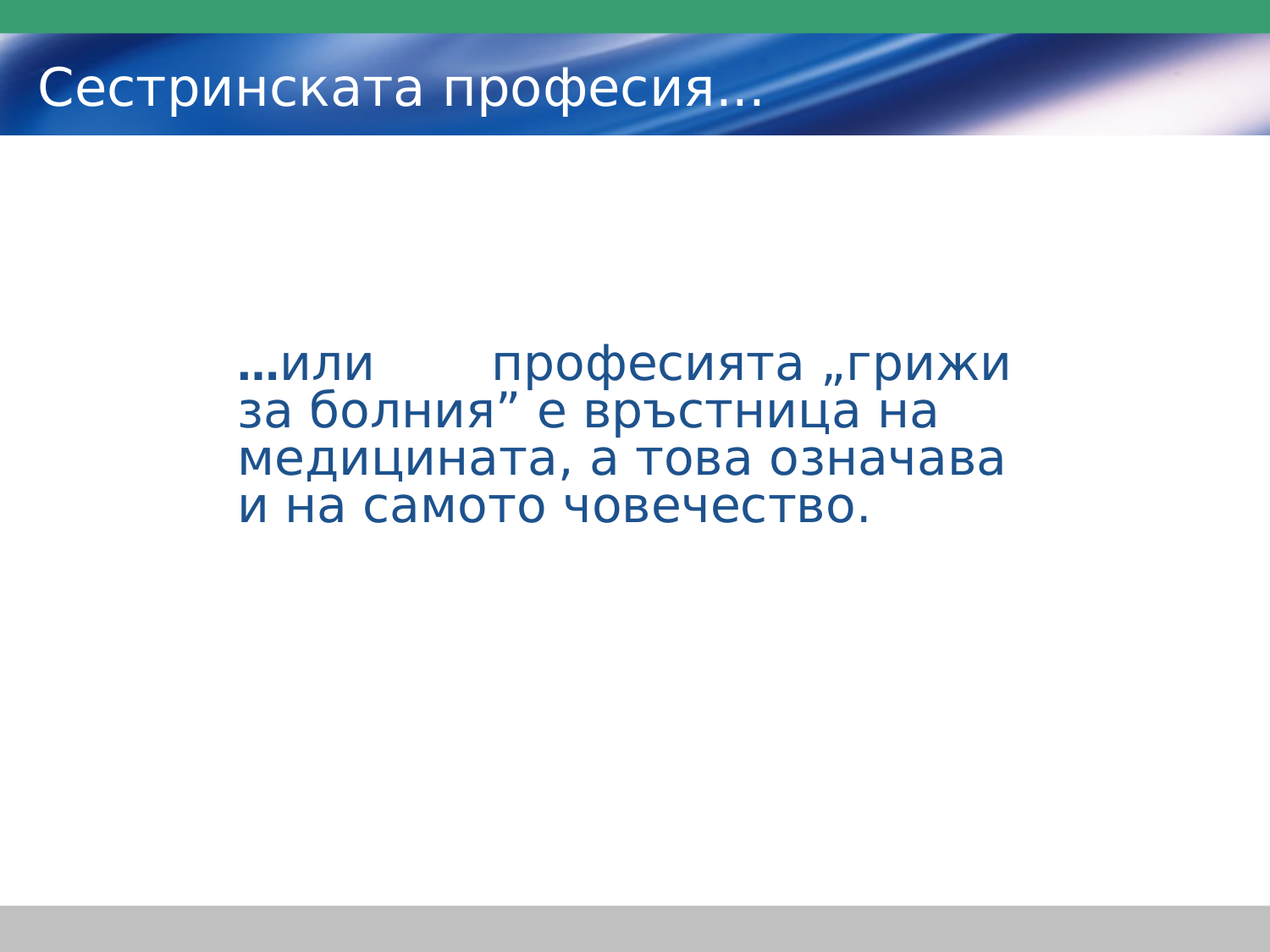

# Сестринската професия...
…или 	професията „грижи за болния” е връстница на медицината, а това означава и на самото човечество.